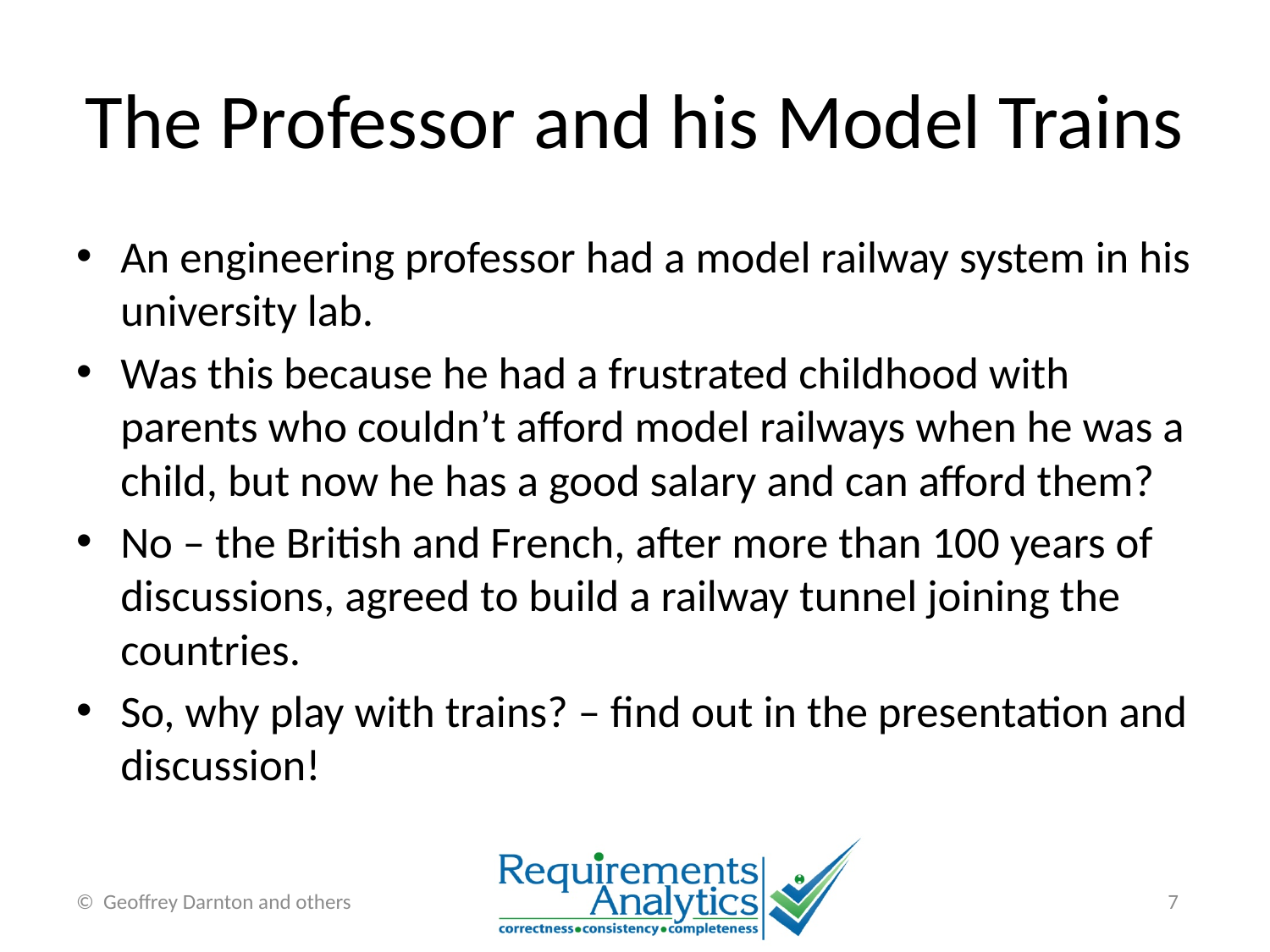

# The Professor and his Model Trains
An engineering professor had a model railway system in his university lab.
Was this because he had a frustrated childhood with parents who couldn’t afford model railways when he was a child, but now he has a good salary and can afford them?
No – the British and French, after more than 100 years of discussions, agreed to build a railway tunnel joining the countries.
So, why play with trains? – find out in the presentation and discussion!
7
©  Geoffrey Darnton and others